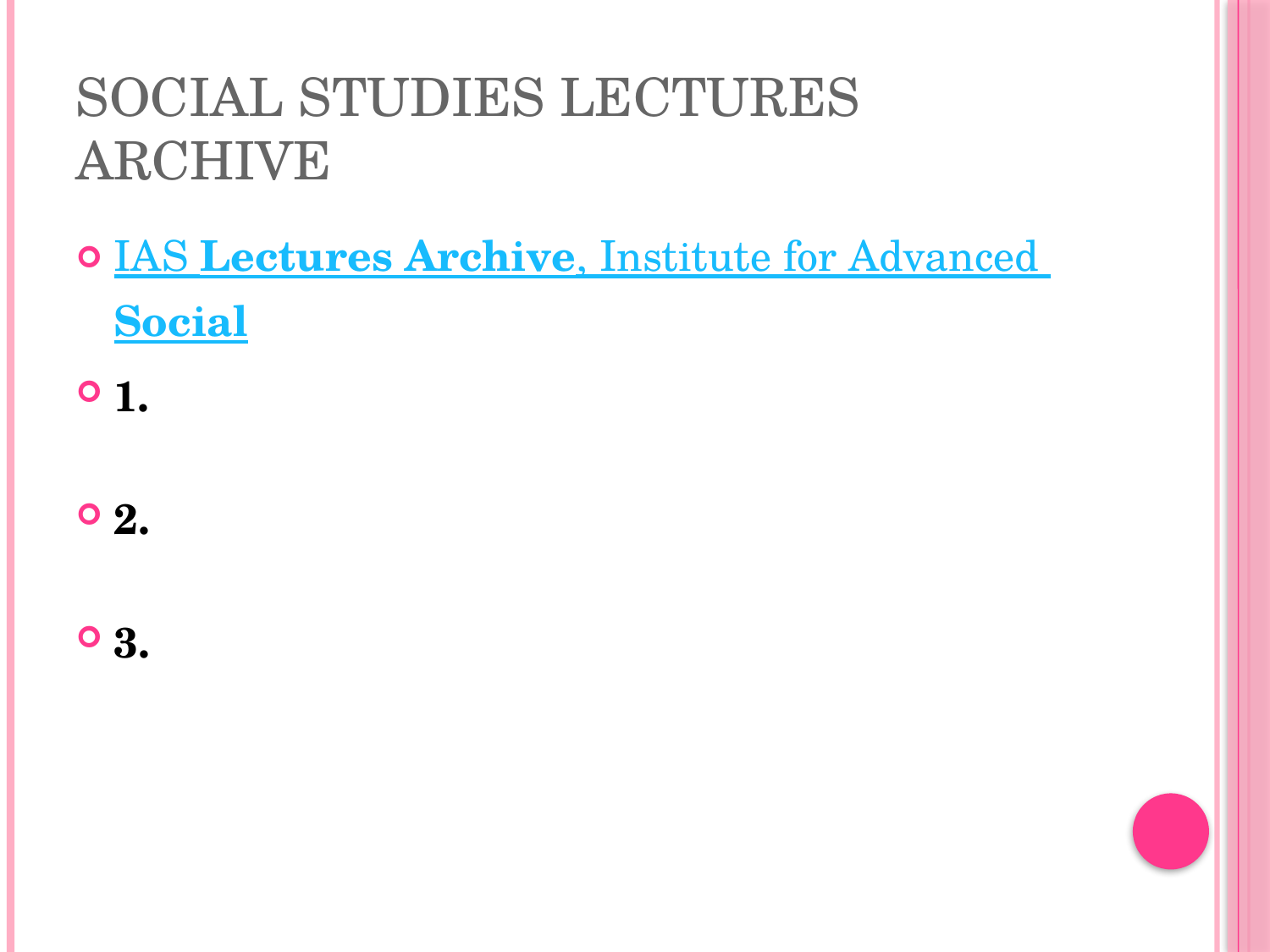

# Social Studies Lectures Archive
IAS Lectures Archive, Institute for Advanced Social
1.

2.

3.